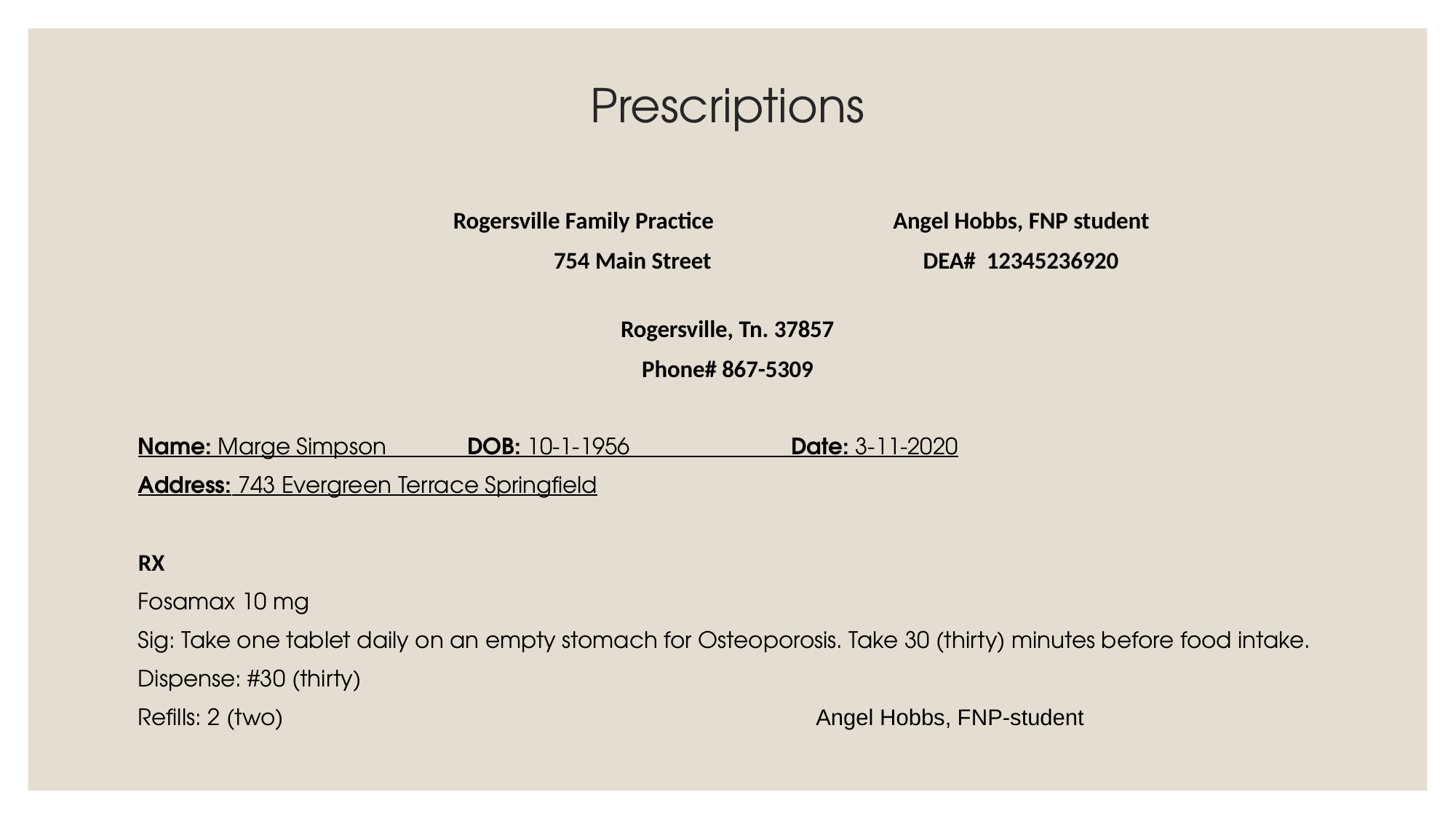

# Prescriptions
			              Rogersville Family Practice                                 Angel Hobbs, FNP student
                                                                            754 Main Street                                       DEA#  12345236920
Rogersville, Tn. 37857
Phone# 867-5309

Name: Marge Simpson             DOB: 10-1-1956                          Date: 3-11-2020
Address: 743 Evergreen Terrace Springfield

RX
Fosamax 10 mg
Sig: Take one tablet daily on an empty stomach for Osteoporosis. Take 30 (thirty) minutes before food intake.
Dispense: #30 (thirty)
Refills: 2 (two)                                                                                      Angel Hobbs, FNP-student